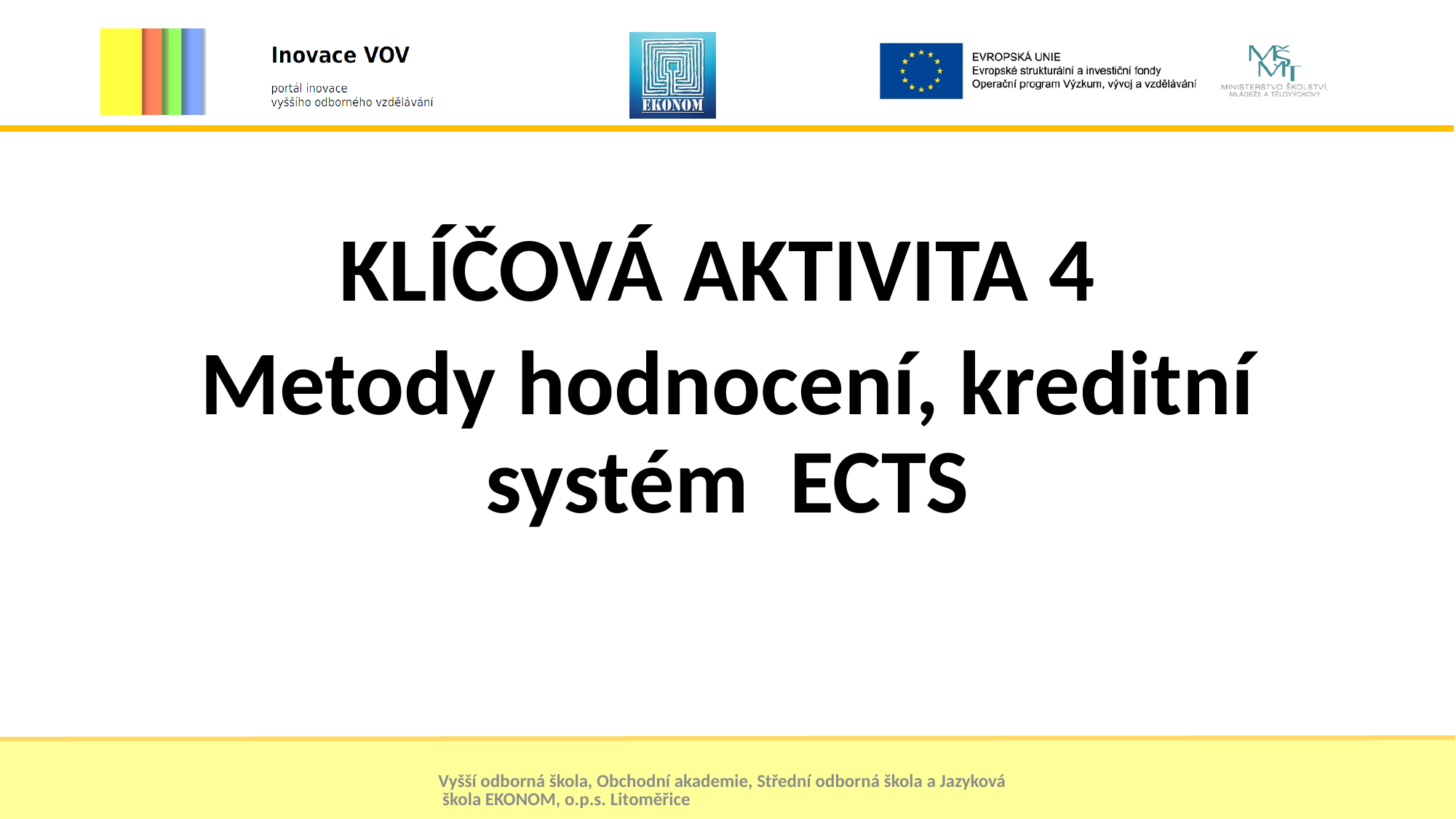

KLÍČOVÁ AKTIVITA 4
Metody hodnocení, kreditní systém  ECTS
Vyšší odborná škola, Obchodní akademie, Střední odborná škola a Jazyková škola EKONOM, o.p.s. Litoměřice